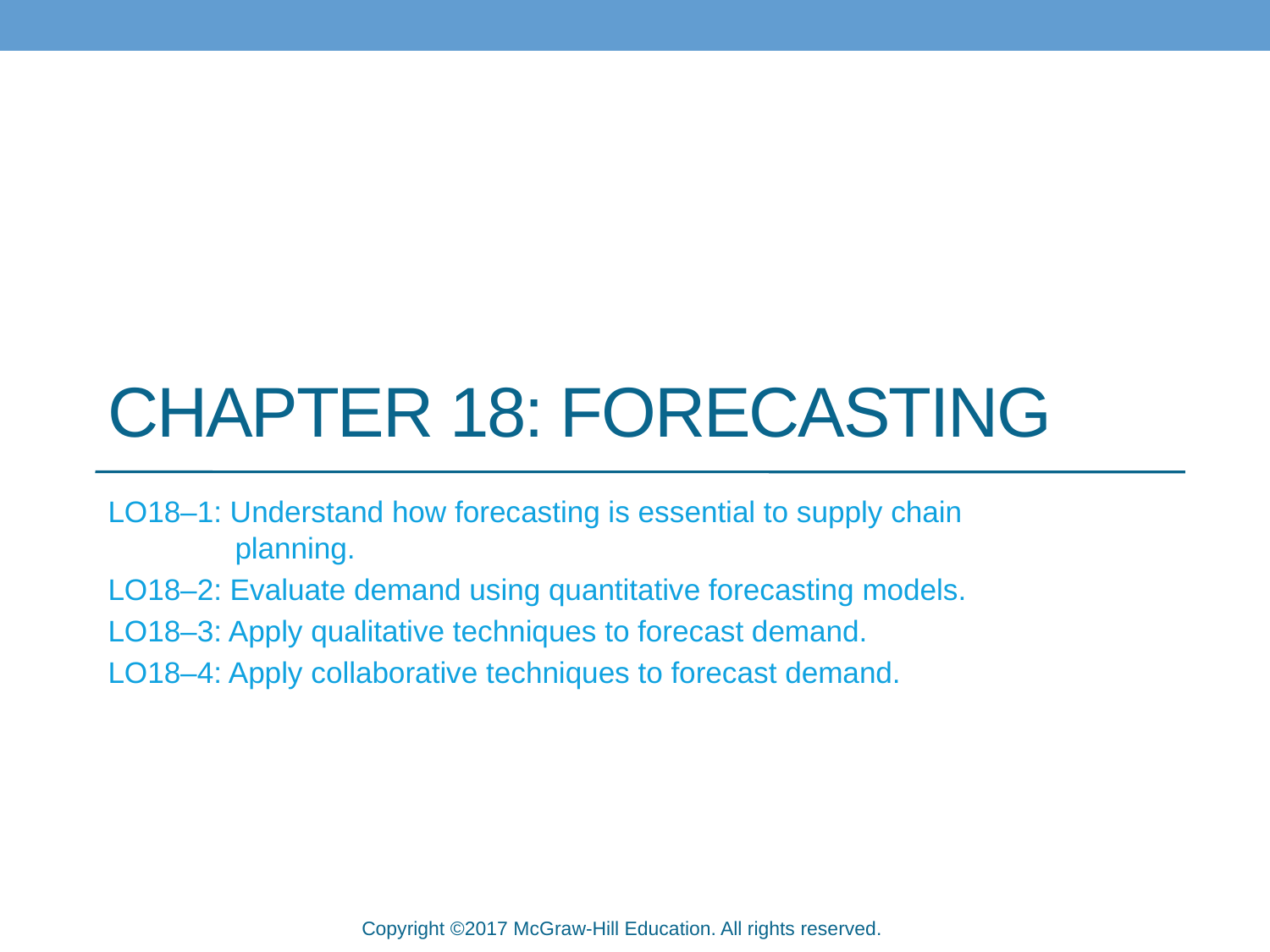

# Chapter 18: Forecasting
LO18–1: Understand how forecasting is essential to supply chain planning.
LO18–2: Evaluate demand using quantitative forecasting models.
LO18–3: Apply qualitative techniques to forecast demand.
LO18–4: Apply collaborative techniques to forecast demand.
McGraw-Hill/Irwin